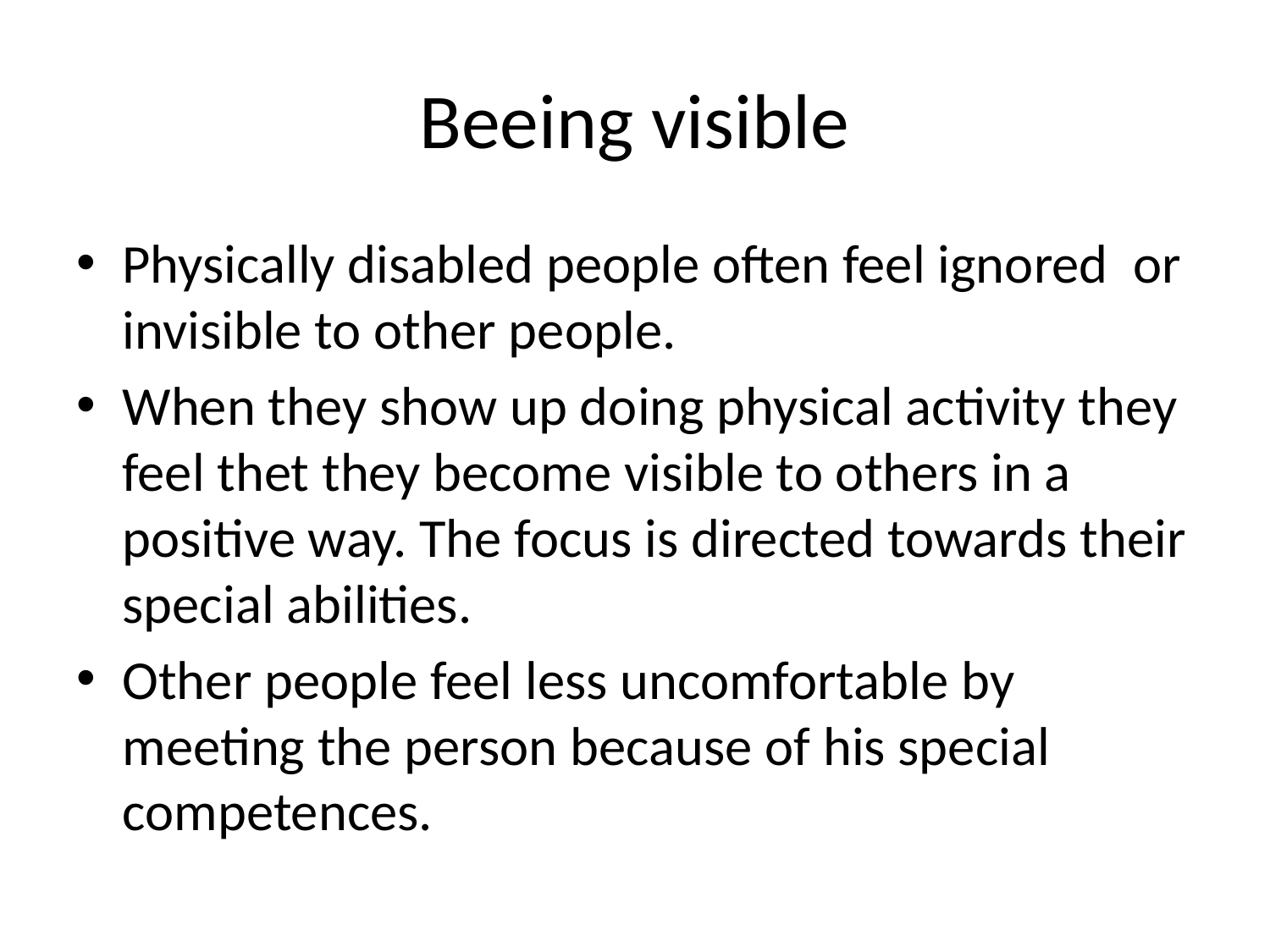

# Beeing visible
Physically disabled people often feel ignored  or invisible to other people.
When they show up doing physical activity they feel thet they become visible to others in a positive way. The focus is directed towards their special abilities.
Other people feel less uncomfortable by meeting the person because of his special competences.